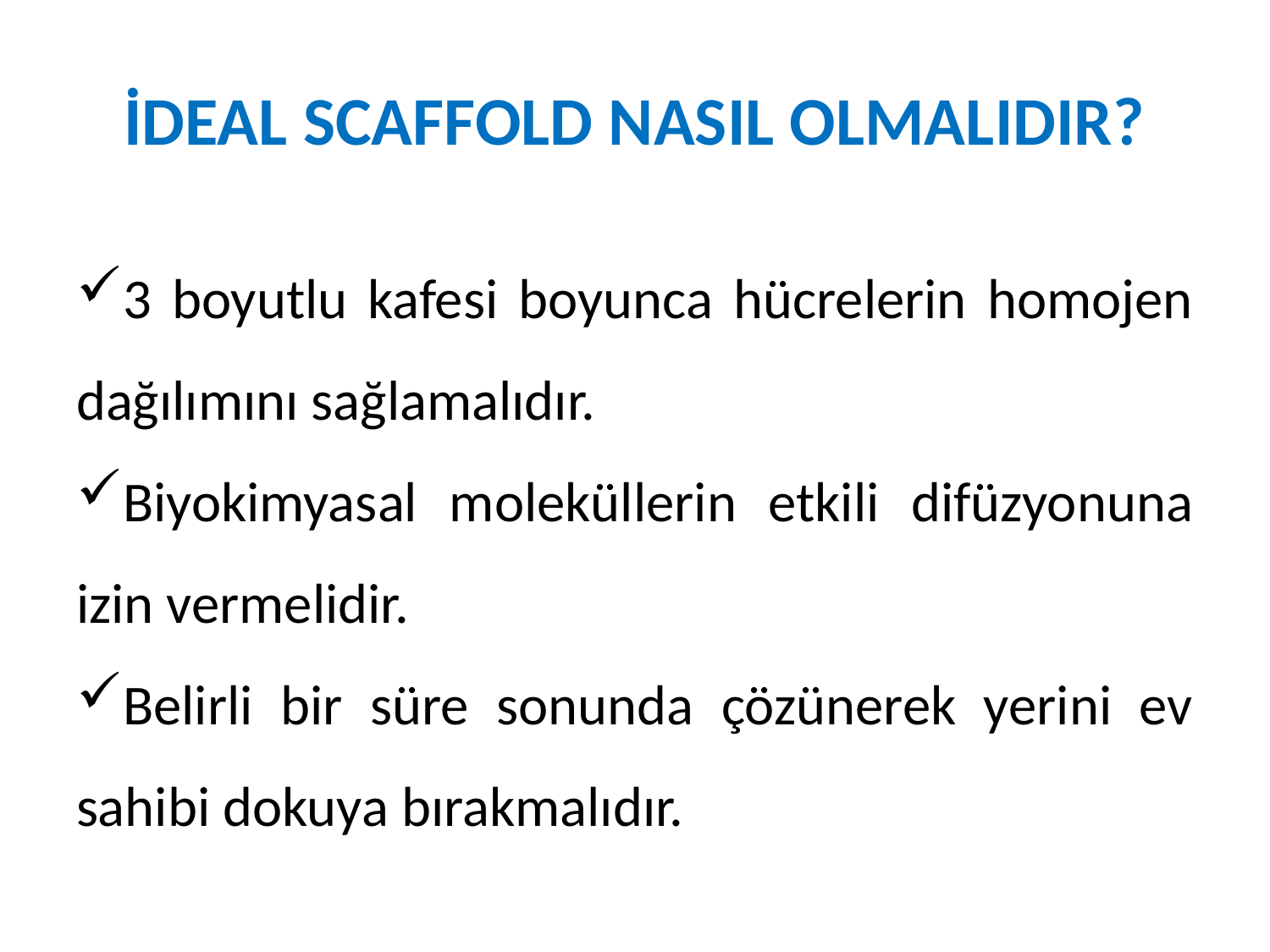

# İDEAL SCAFFOLD NASIL OLMALIDIR?
3 boyutlu kafesi boyunca hücrelerin homojen dağılımını sağlamalıdır.
Biyokimyasal moleküllerin etkili difüzyonuna izin vermelidir.
Belirli bir süre sonunda çözünerek yerini ev sahibi dokuya bırakmalıdır.